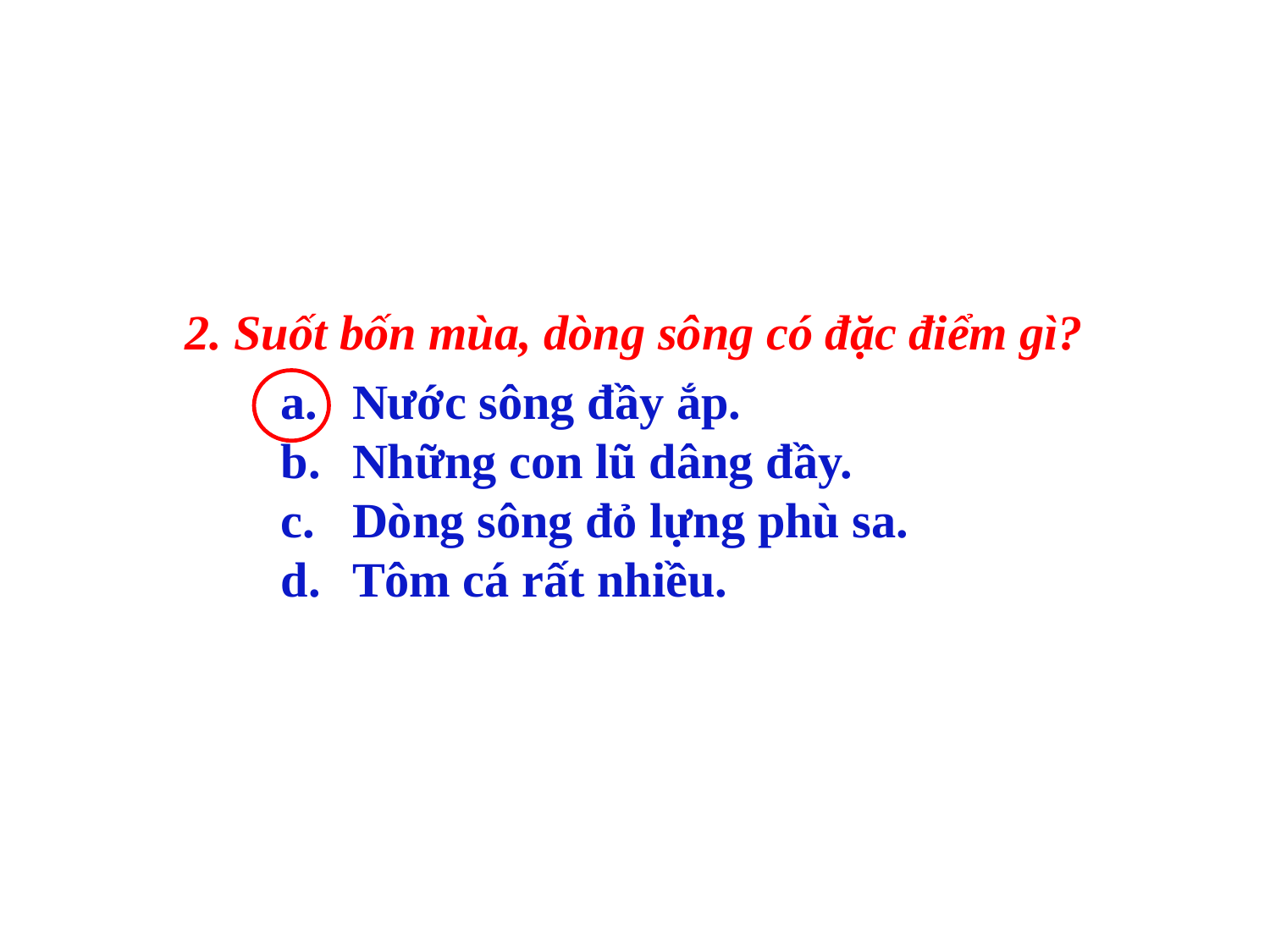

2. Suốt bốn mùa, dòng sông có đặc điểm gì?

Nước sông đầy ắp.
Những con lũ dâng đầy.
Dòng sông đỏ lựng phù sa.
Tôm cá rất nhiều.